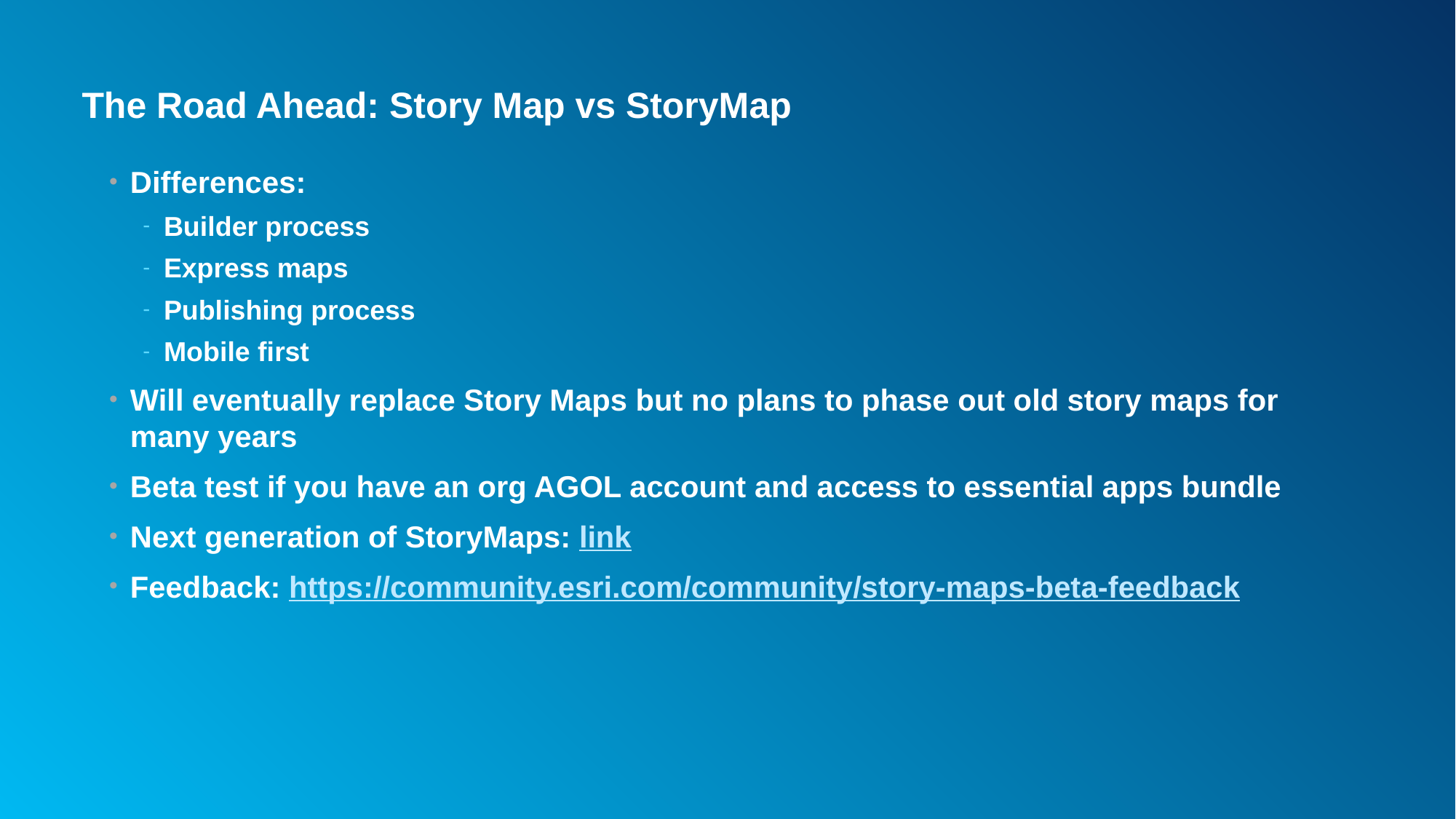

# The Road Ahead: Story Map vs StoryMap
Differences:
Builder process
Express maps
Publishing process
Mobile first
Will eventually replace Story Maps but no plans to phase out old story maps for many years
Beta test if you have an org AGOL account and access to essential apps bundle
Next generation of StoryMaps: link
Feedback: https://community.esri.com/community/story-maps-beta-feedback